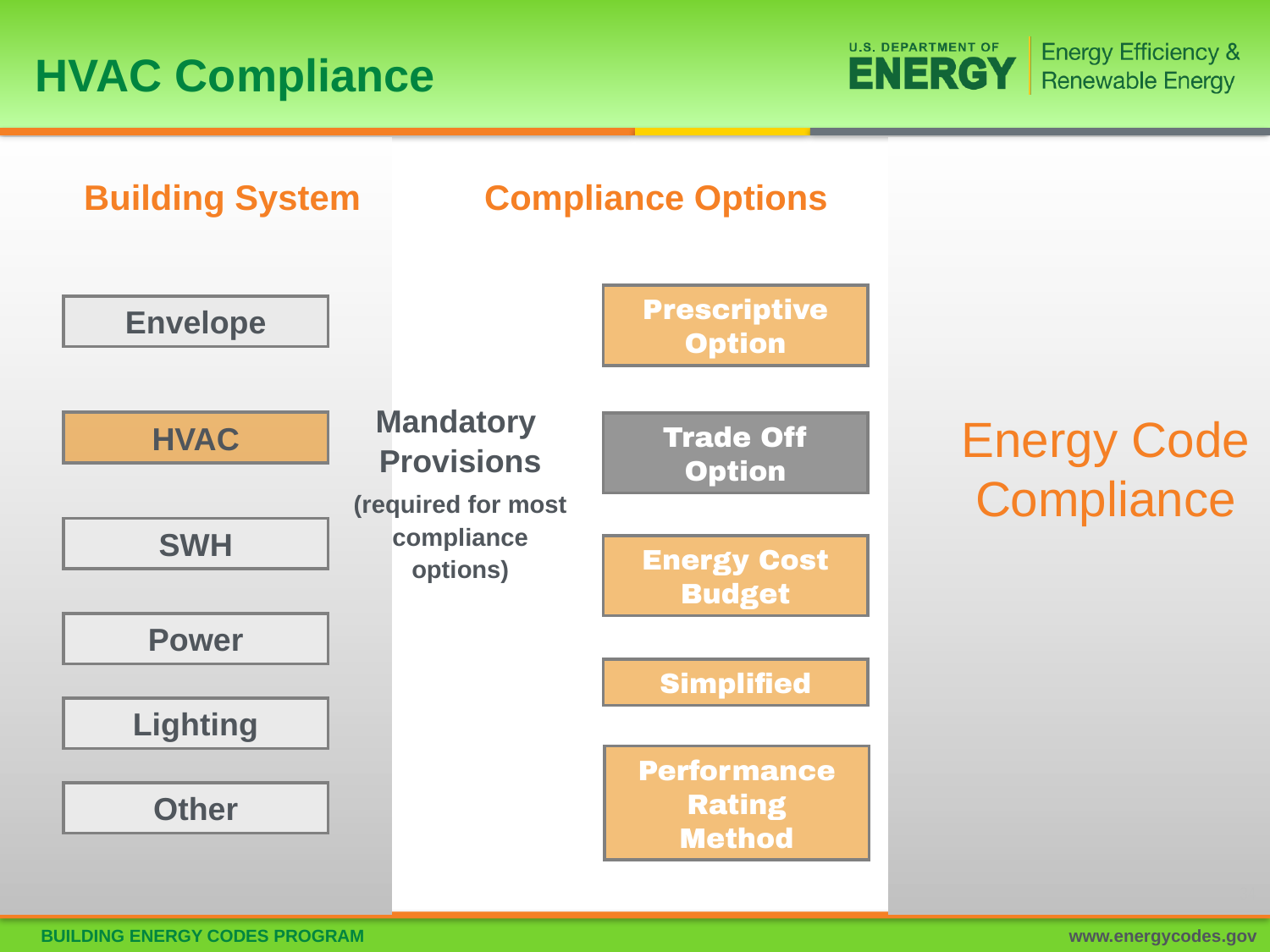

# HVAC Compliance

Building System
Compliance Options
Prescriptive Option
Envelope
Mandatory
Provisions
(required for most compliance options)
Energy Code Compliance
HVAC
Trade Off Option
SWH
Energy Cost Budget
Power
Simplified
Lighting

Performance Rating
Method
Other